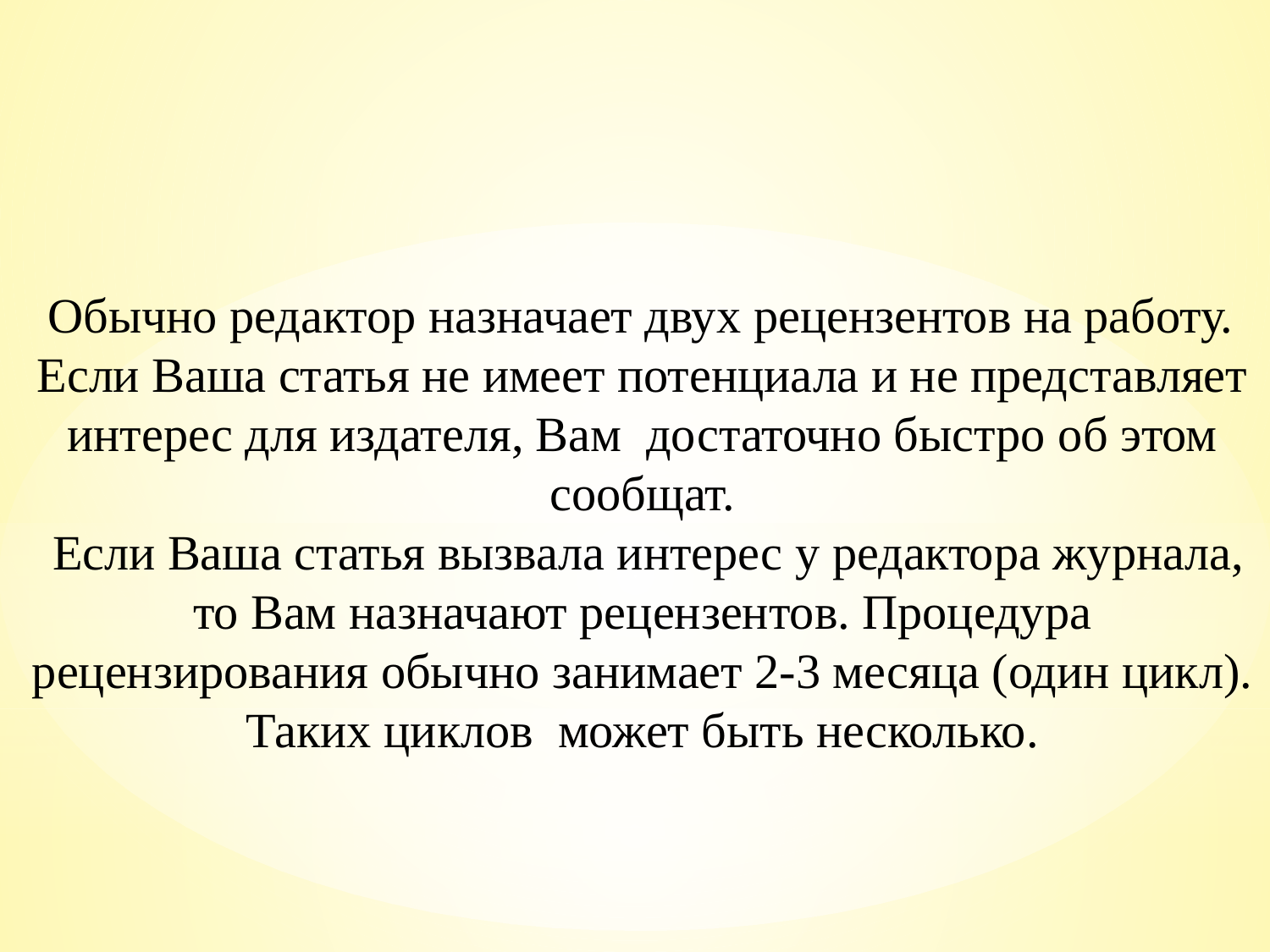

Обычно редактор назначает двух рецензентов на работу.
Если Ваша статья не имеет потенциала и не представляет интерес для издателя, Вам  достаточно быстро об этом сообщат.
 Если Ваша статья вызвала интерес у редактора журнала, то Вам назначают рецензентов. Процедура рецензирования обычно занимает 2-3 месяца (один цикл). Таких циклов  может быть несколько.